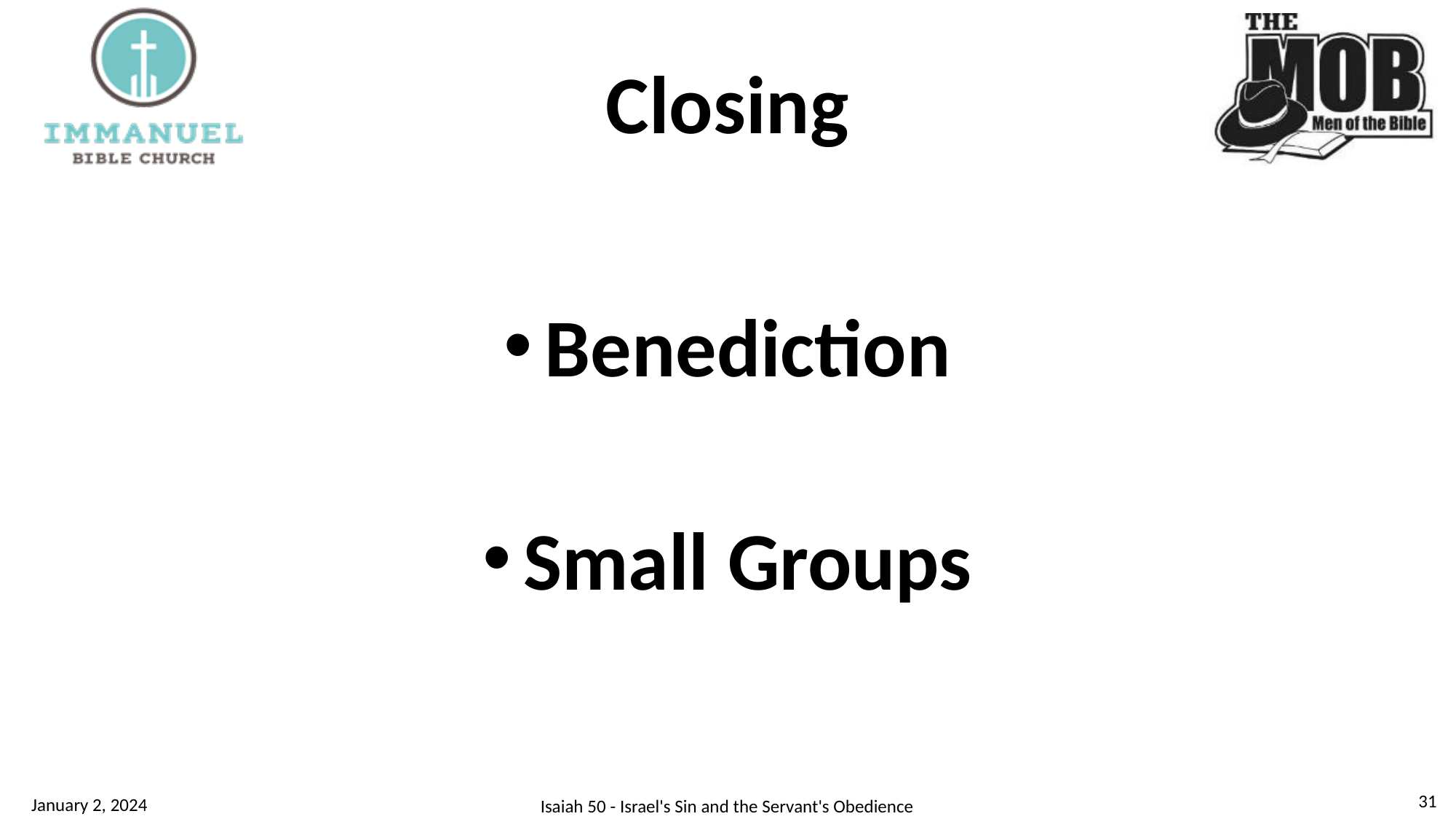

# Closing
Benediction
Small Groups
31
January 2, 2024
Isaiah 50 - Israel's Sin and the Servant's Obedience